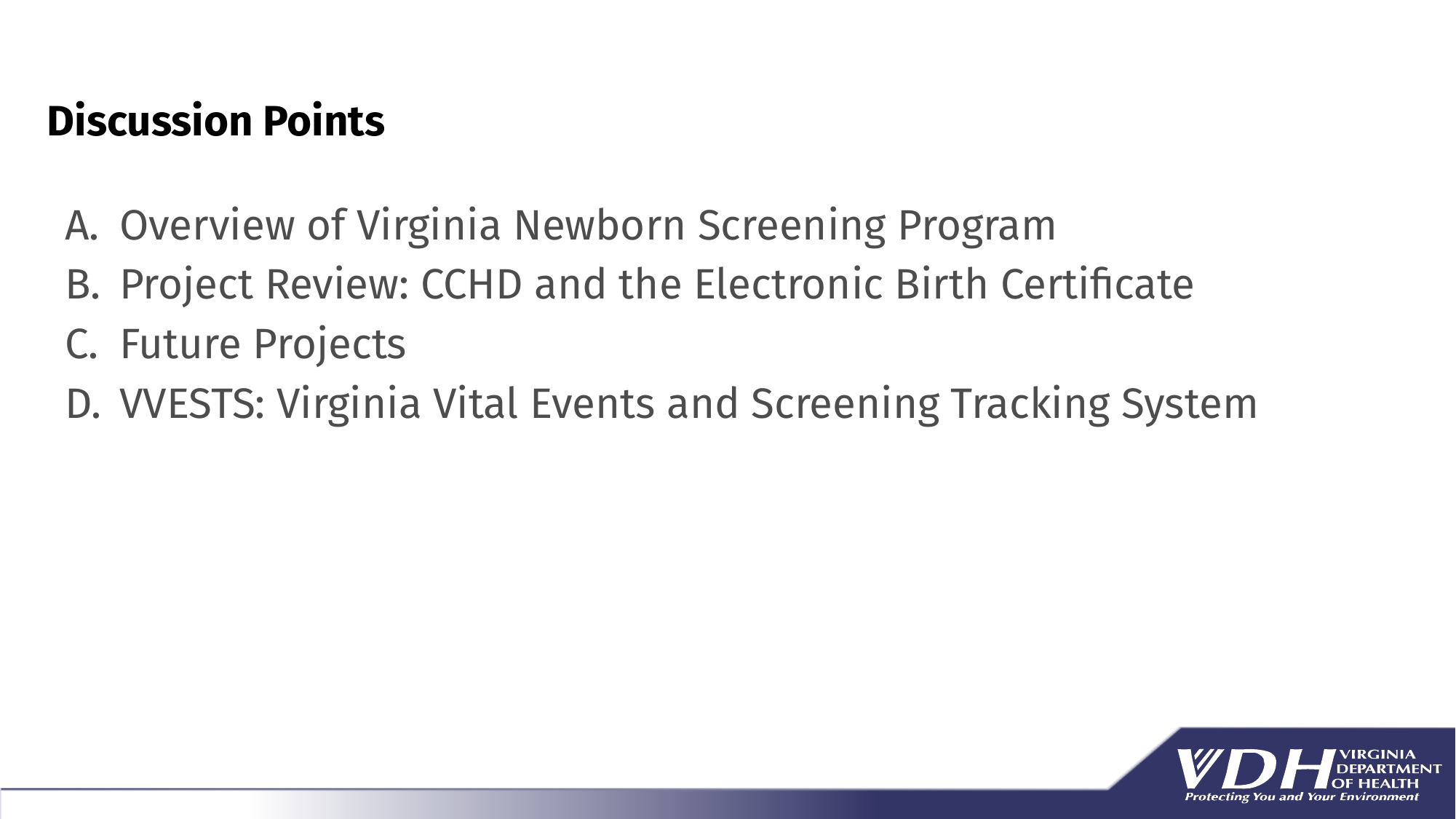

Discussion Points
Overview of Virginia Newborn Screening Program
Project Review: CCHD and the Electronic Birth Certificate
Future Projects
VVESTS: Virginia Vital Events and Screening Tracking System